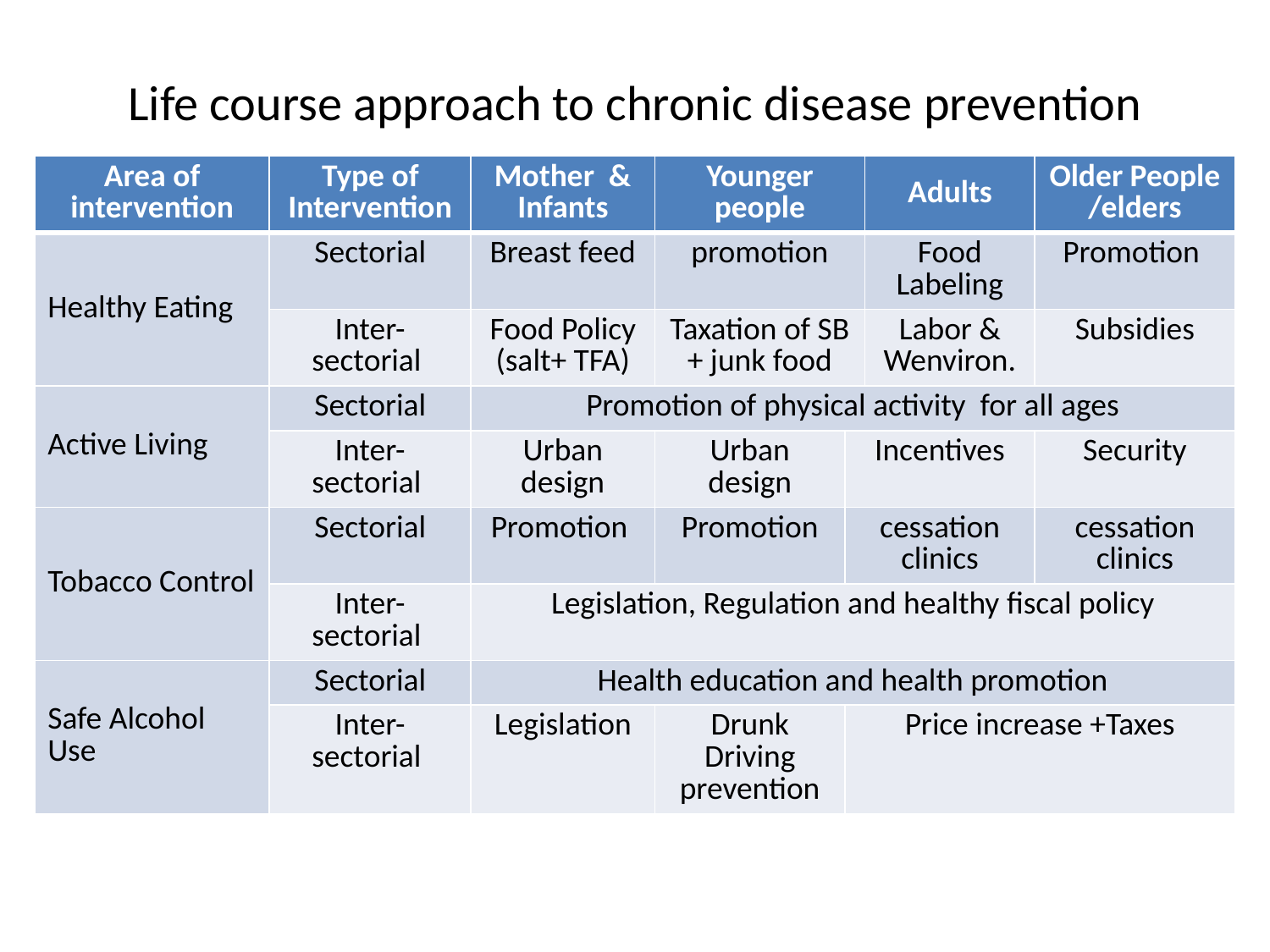

# Life course approach to chronic disease prevention
| Area of intervention | Type of Intervention | Mother & Infants | Younger people |  | Adults | Older People /elders |
| --- | --- | --- | --- | --- | --- | --- |
| Healthy Eating | Sectorial | Breast feed | promotion |  | Food Labeling | Promotion |
|  | Inter-sectorial | Food Policy (salt+ TFA) | Taxation of SB + junk food |  | Labor & Wenviron. | Subsidies |
| Active Living | Sectorial | Promotion of physical activity for all ages |  |  |  |  |
|  | Inter-sectorial | Urban design | Urban design | Incentives |  | Security |
| Tobacco Control | Sectorial | Promotion | Promotion | cessation clinics |  | cessation clinics |
|  | Inter-sectorial | Legislation, Regulation and healthy fiscal policy |  |  |  |  |
| Safe Alcohol Use | Sectorial | Health education and health promotion |  |  |  |  |
|  | Inter-sectorial | Legislation | Drunk Driving prevention | Price increase +Taxes |  |  |